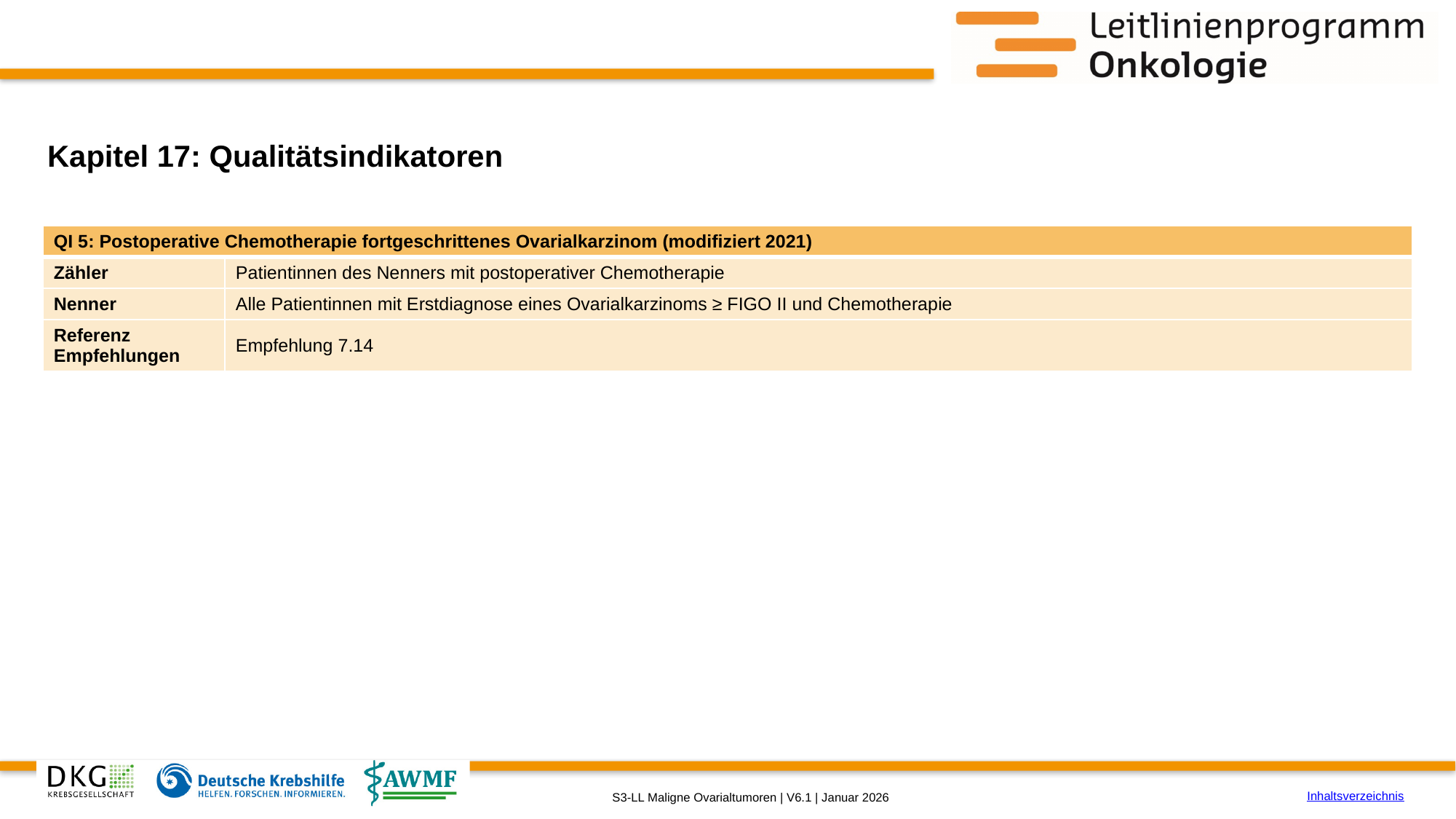

# Kapitel 17: Qualitätsindikatoren
| QI 5: Postoperative Chemotherapie fortgeschrittenes Ovarialkarzinom (modifiziert 2021) |  |
| --- | --- |
| Zähler | Patientinnen des Nenners mit postoperativer Chemotherapie |
| Nenner | Alle Patientinnen mit Erstdiagnose eines Ovarialkarzinoms ≥ FIGO II und Chemotherapie |
| Referenz Empfehlungen | Empfehlung 7.14 |
Inhaltsverzeichnis
S3-LL Maligne Ovarialtumoren | V6.1 | Januar 2026